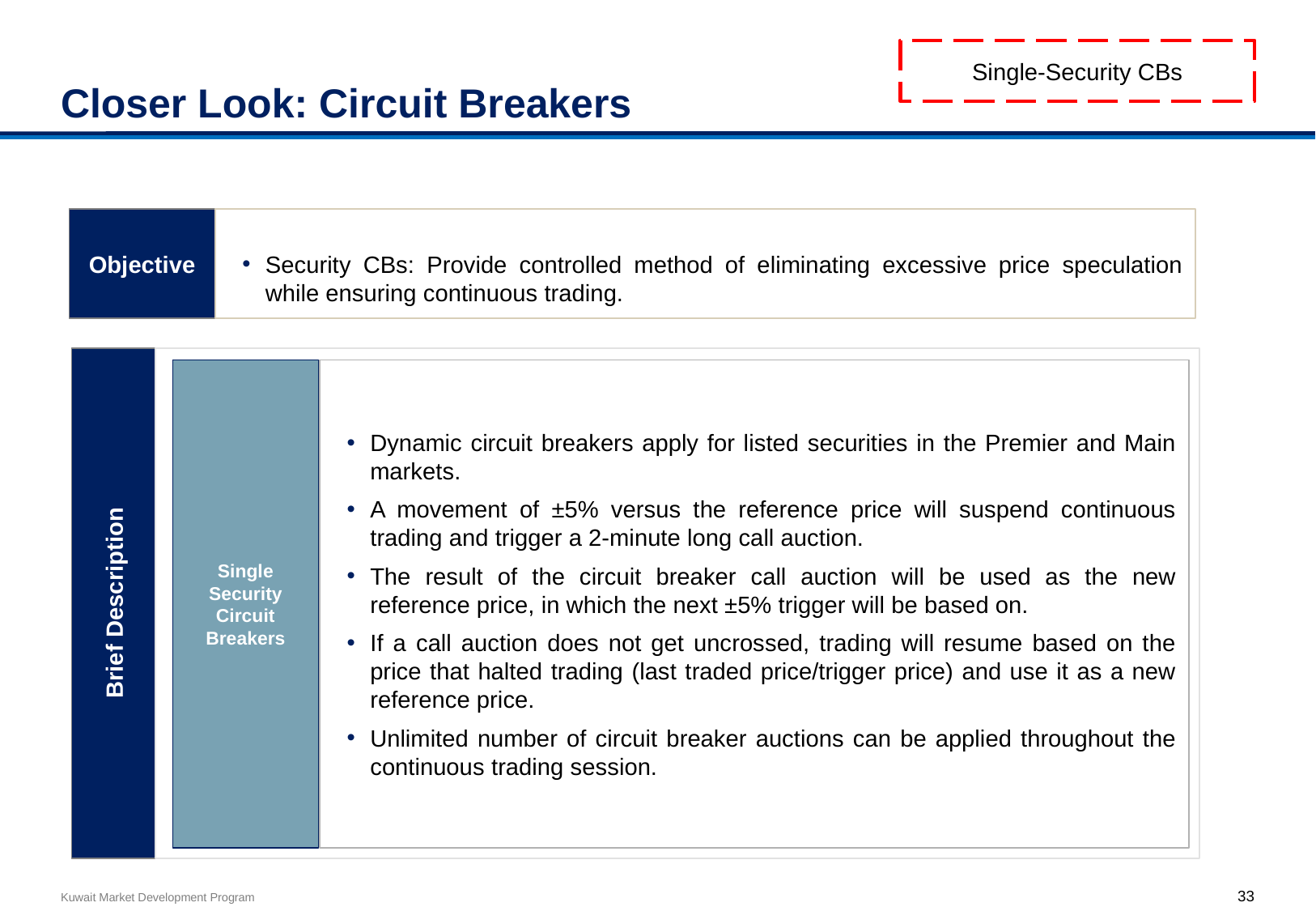

# Closer Look: Circuit Breakers
Single-Security CBs
Objective

Security CBs: Provide controlled method of eliminating excessive price speculation while ensuring continuous trading.

Brief Description

Single Security Circuit Breakers

Dynamic circuit breakers apply for listed securities in the Premier and Main markets.
A movement of ±5% versus the reference price will suspend continuous trading and trigger a 2-minute long call auction.
The result of the circuit breaker call auction will be used as the new reference price, in which the next ±5% trigger will be based on.
If a call auction does not get uncrossed, trading will resume based on the price that halted trading (last traded price/trigger price) and use it as a new reference price.
Unlimited number of circuit breaker auctions can be applied throughout the continuous trading session.